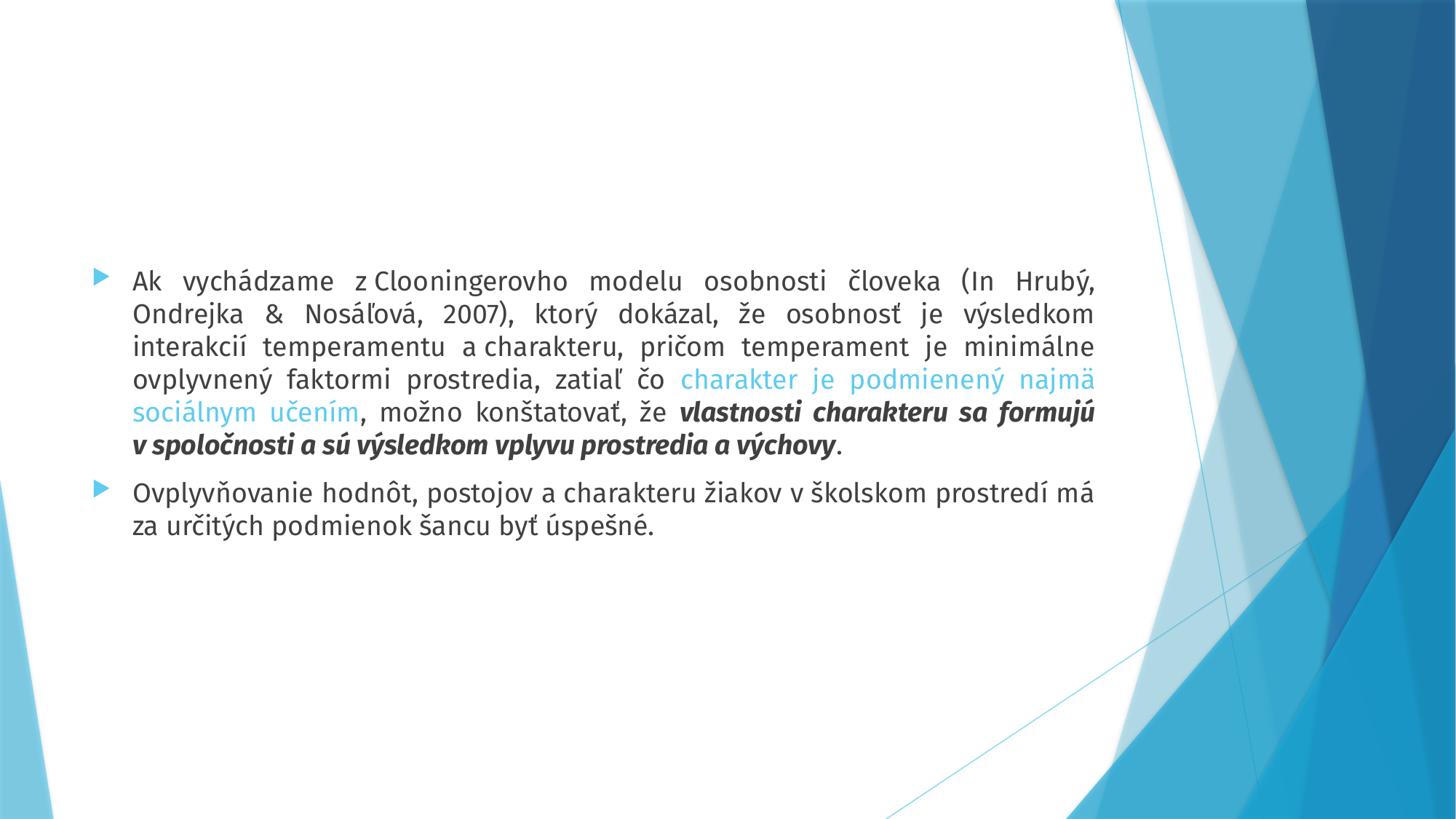

#
Ak vychádzame z Clooningerovho modelu osobnosti človeka (In Hrubý, Ondrejka & Nosáľová, 2007), ktorý dokázal, že osobnosť je výsledkom interakcií temperamentu a charakteru, pričom temperament je minimálne ovplyvnený faktormi prostredia, zatiaľ čo charakter je podmienený najmä sociálnym učením, možno konštatovať, že vlastnosti charakteru sa formujú v spoločnosti a sú výsledkom vplyvu prostredia a výchovy.
Ovplyvňovanie hodnôt, postojov a charakteru žiakov v školskom prostredí má za určitých podmienok šancu byť úspešné.